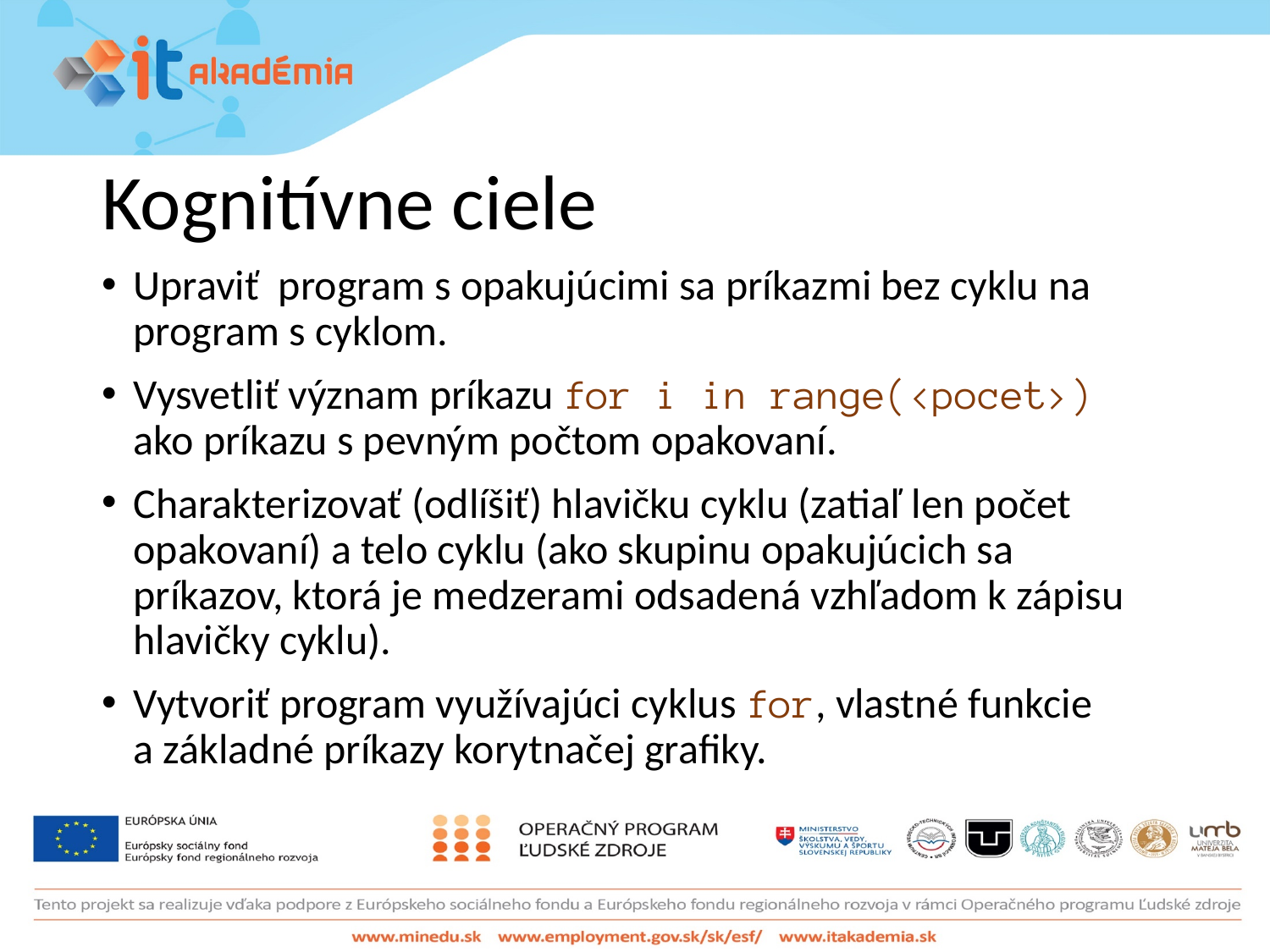

# Kognitívne ciele
Upraviť  program s opakujúcimi sa príkazmi bez cyklu na program s cyklom.
Vysvetliť význam príkazu for i in range(<pocet>) ako príkazu s pevným počtom opakovaní.
Charakterizovať (odlíšiť) hlavičku cyklu (zatiaľ len počet opakovaní) a telo cyklu (ako skupinu opakujúcich sa príkazov, ktorá je medzerami odsadená vzhľadom k zápisu hlavičky cyklu).
Vytvoriť program využívajúci cyklus for, vlastné funkcie
a základné príkazy korytnačej grafiky.